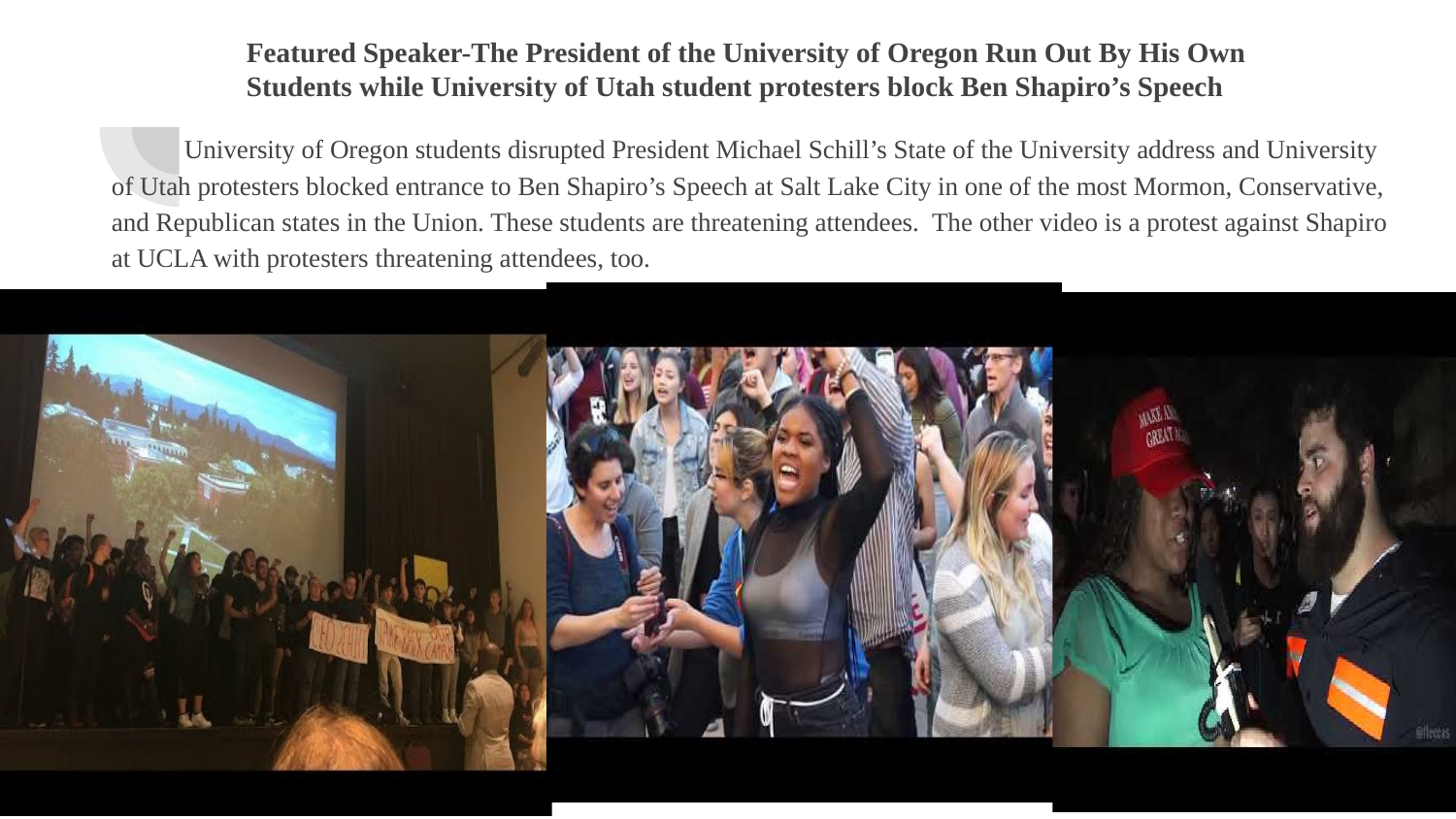

# Featured Speaker-The President of the University of Oregon Run Out By His Own Students while University of Utah student protesters block Ben Shapiro’s Speech
University of Oregon students disrupted President Michael Schill’s State of the University address and University of Utah protesters blocked entrance to Ben Shapiro’s Speech at Salt Lake City in one of the most Mormon, Conservative, and Republican states in the Union. These students are threatening attendees.  The other video is a protest against Shapiro at UCLA with protesters threatening attendees, too.